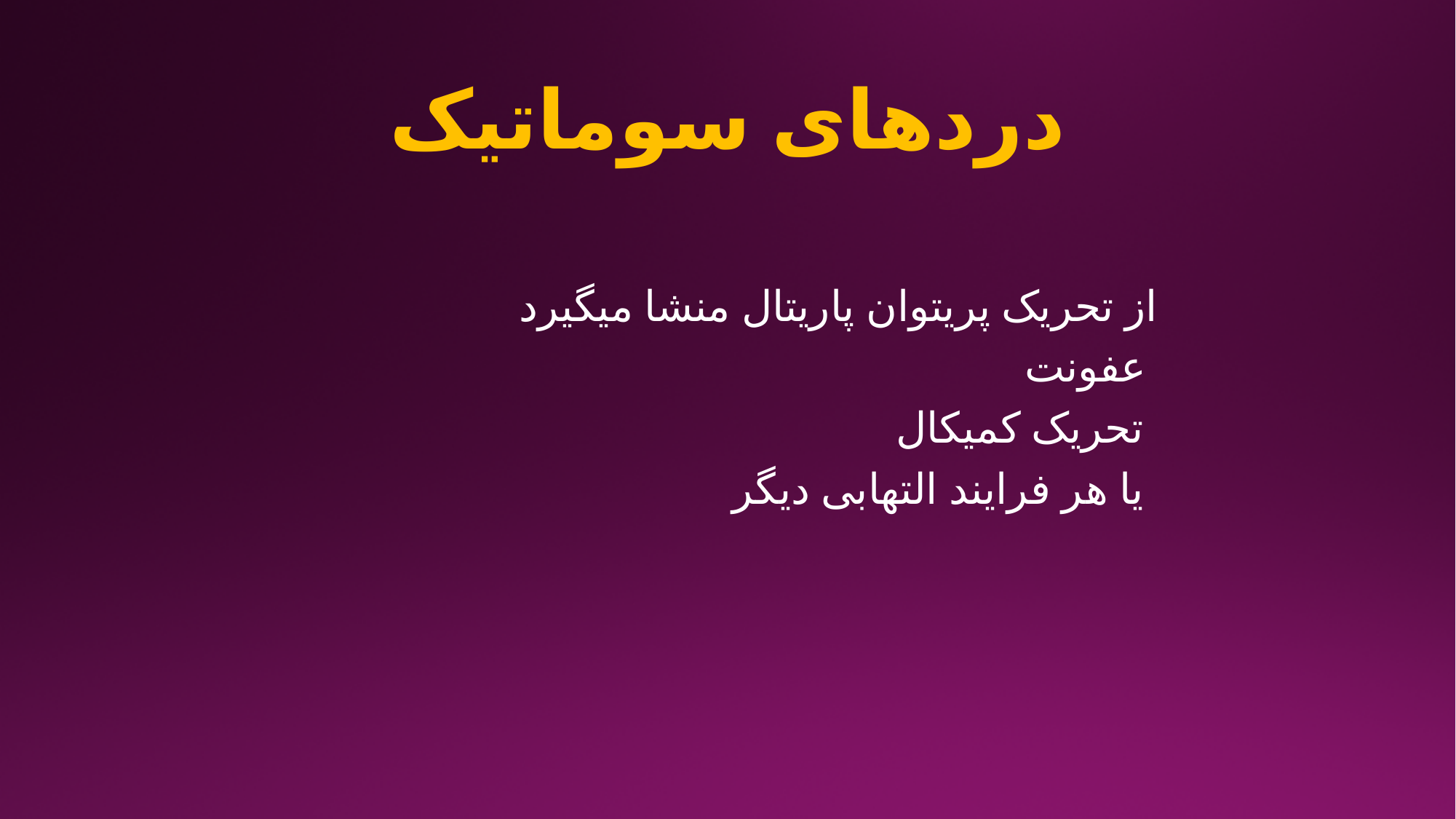

# دردهای سوماتیک

از تحریک پریتوان پاریتال منشا میگیرد
 عفونت
تحریک کمیکال
یا هر فرایند التهابی دیگر